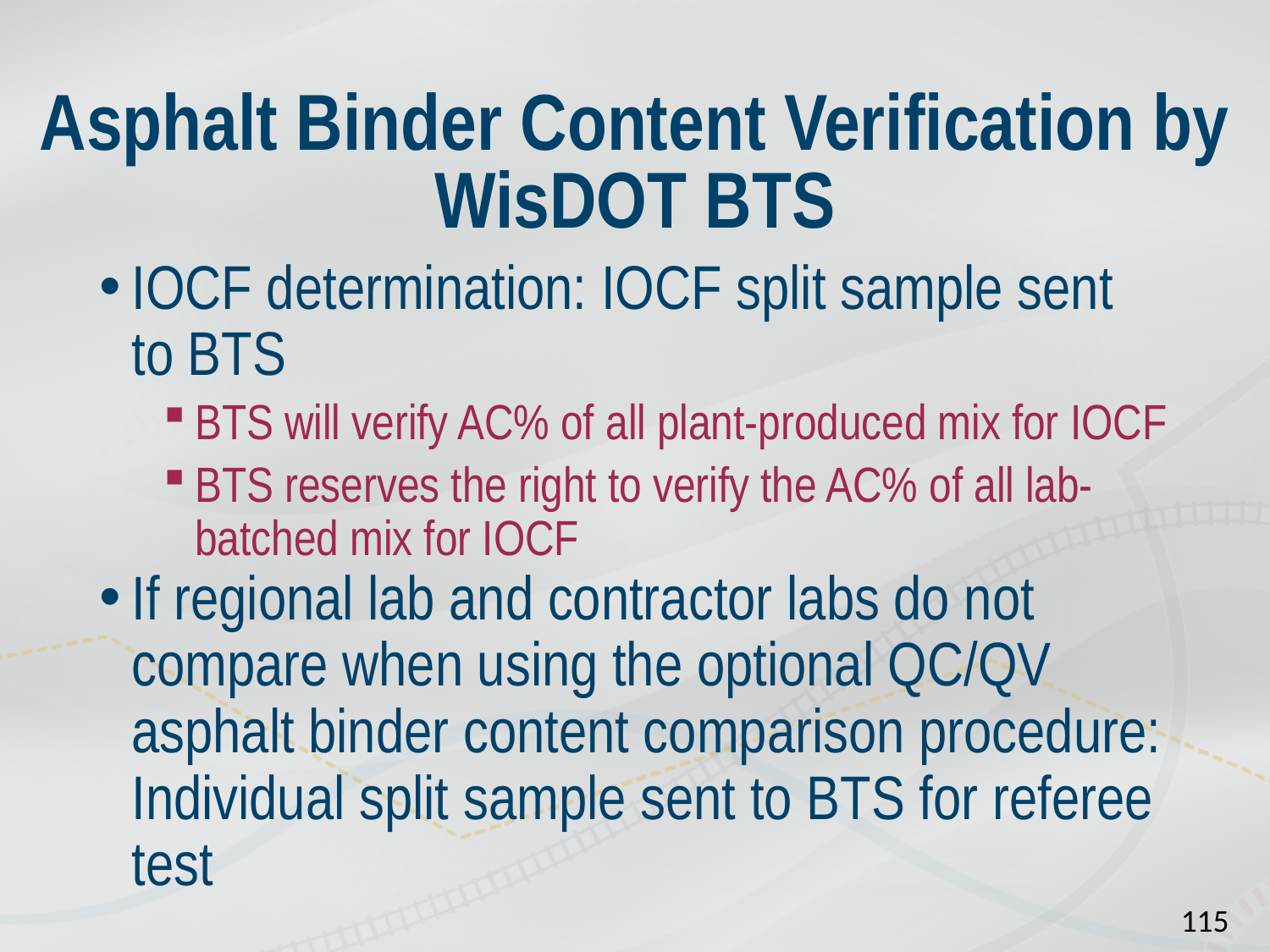

# Asphalt Binder Content Verification by WisDOT BTS
IOCF determination: IOCF split sample sent to BTS
BTS will verify AC% of all plant-produced mix for IOCF
BTS reserves the right to verify the AC% of all lab-batched mix for IOCF
If regional lab and contractor labs do not compare when using the optional QC/QV asphalt binder content comparison procedure: Individual split sample sent to BTS for referee test
115